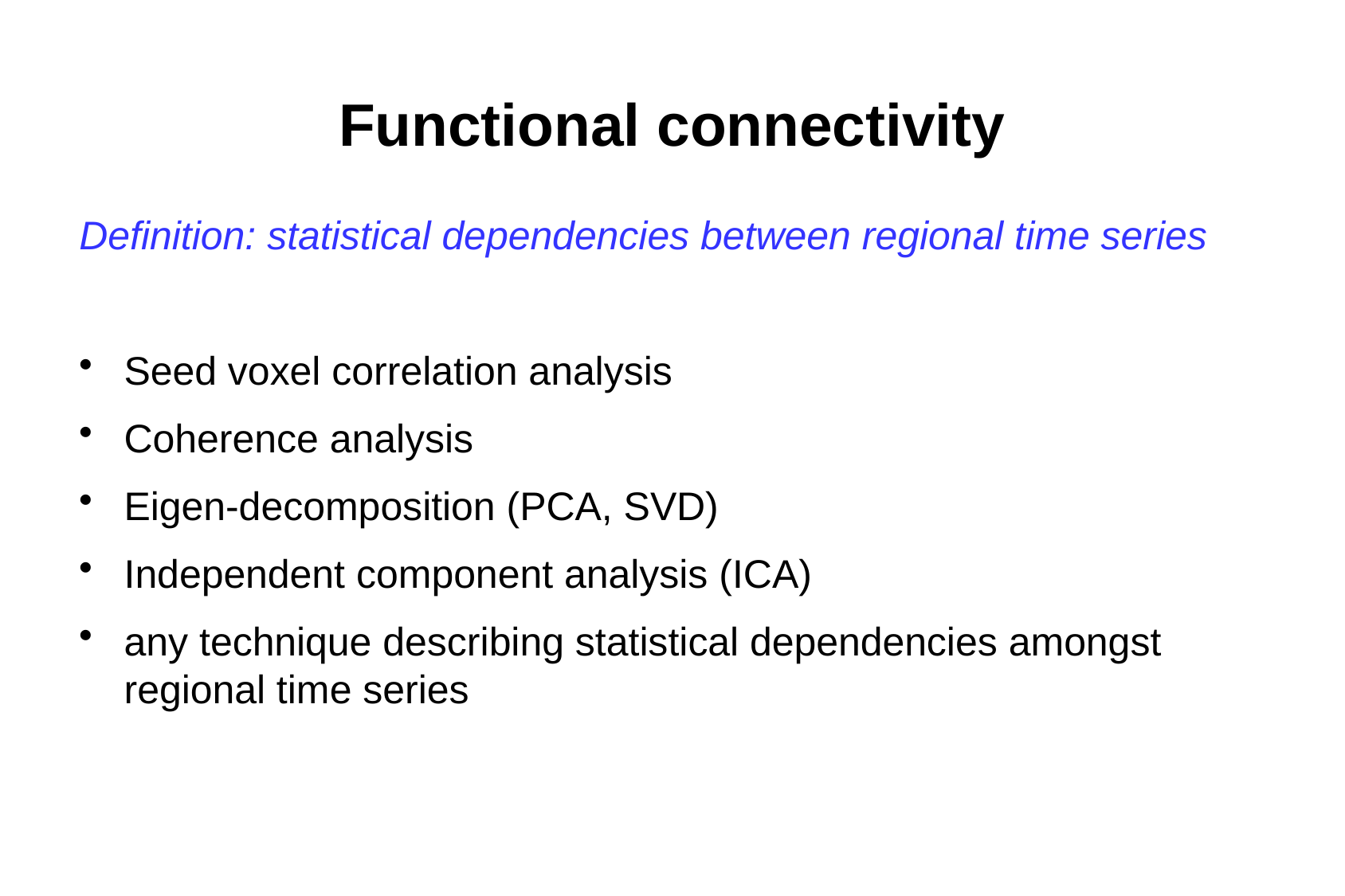

Functional connectivity
Definition: statistical dependencies between regional time series

Seed voxel correlation analysis
Coherence analysis
Eigen-decomposition (PCA, SVD)
Independent component analysis (ICA)
any technique describing statistical dependencies amongst regional time series